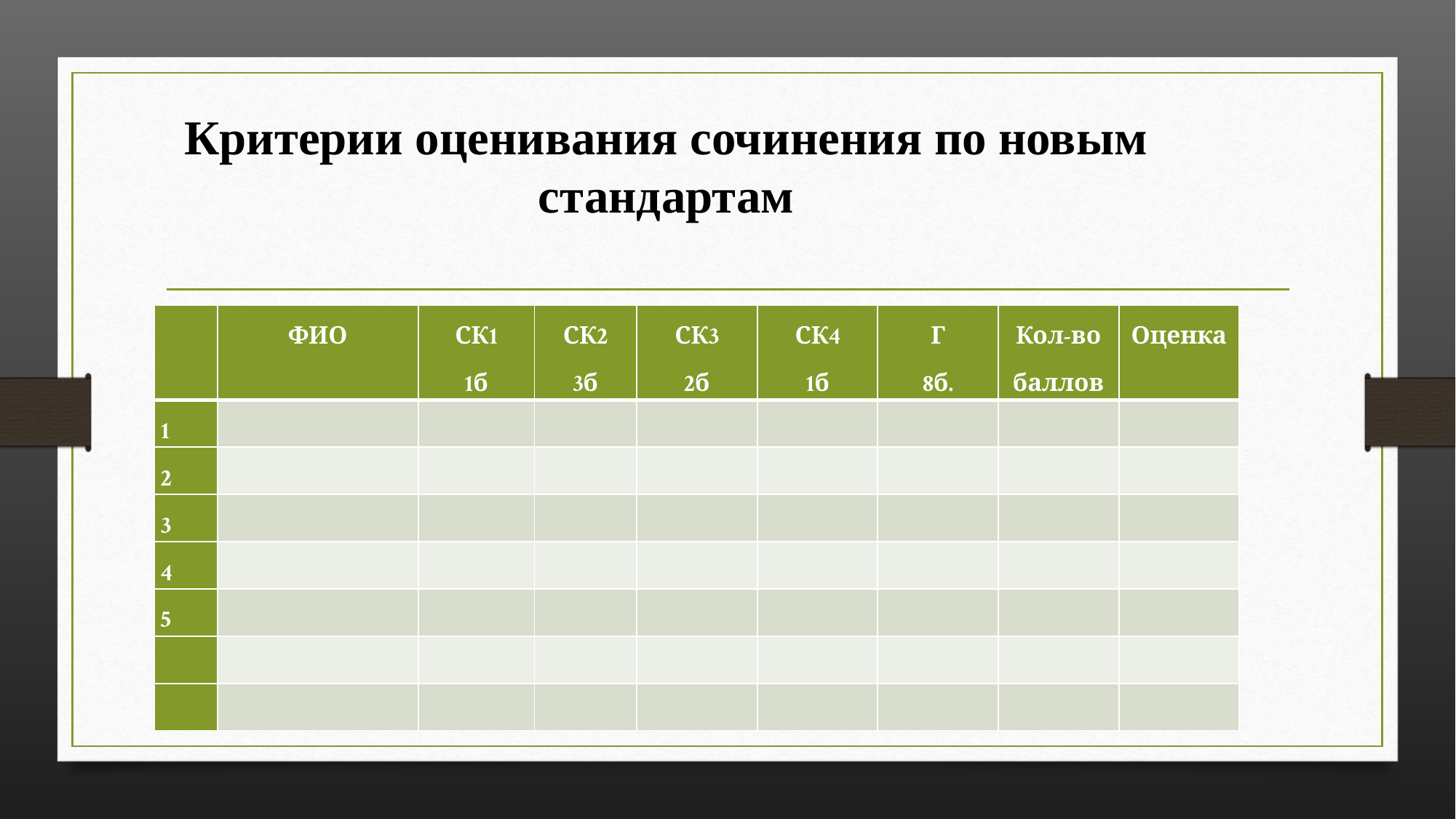

# Критерии оценивания сочинения по новым стандартам
|  | ФИО | СК1 1б | СК2 3б | СК3 2б | СК4 1б | Г 8б. | Кол-во баллов | Оценка |
| --- | --- | --- | --- | --- | --- | --- | --- | --- |
| 1 |  |  |  |  |  |  |  |  |
| 2 |  |  |  |  |  |  |  |  |
| 3 |  |  |  |  |  |  |  |  |
| 4 |  |  |  |  |  |  |  |  |
| 5 |  |  |  |  |  |  |  |  |
|  |  |  |  |  |  |  |  |  |
|  |  |  |  |  |  |  |  |  |